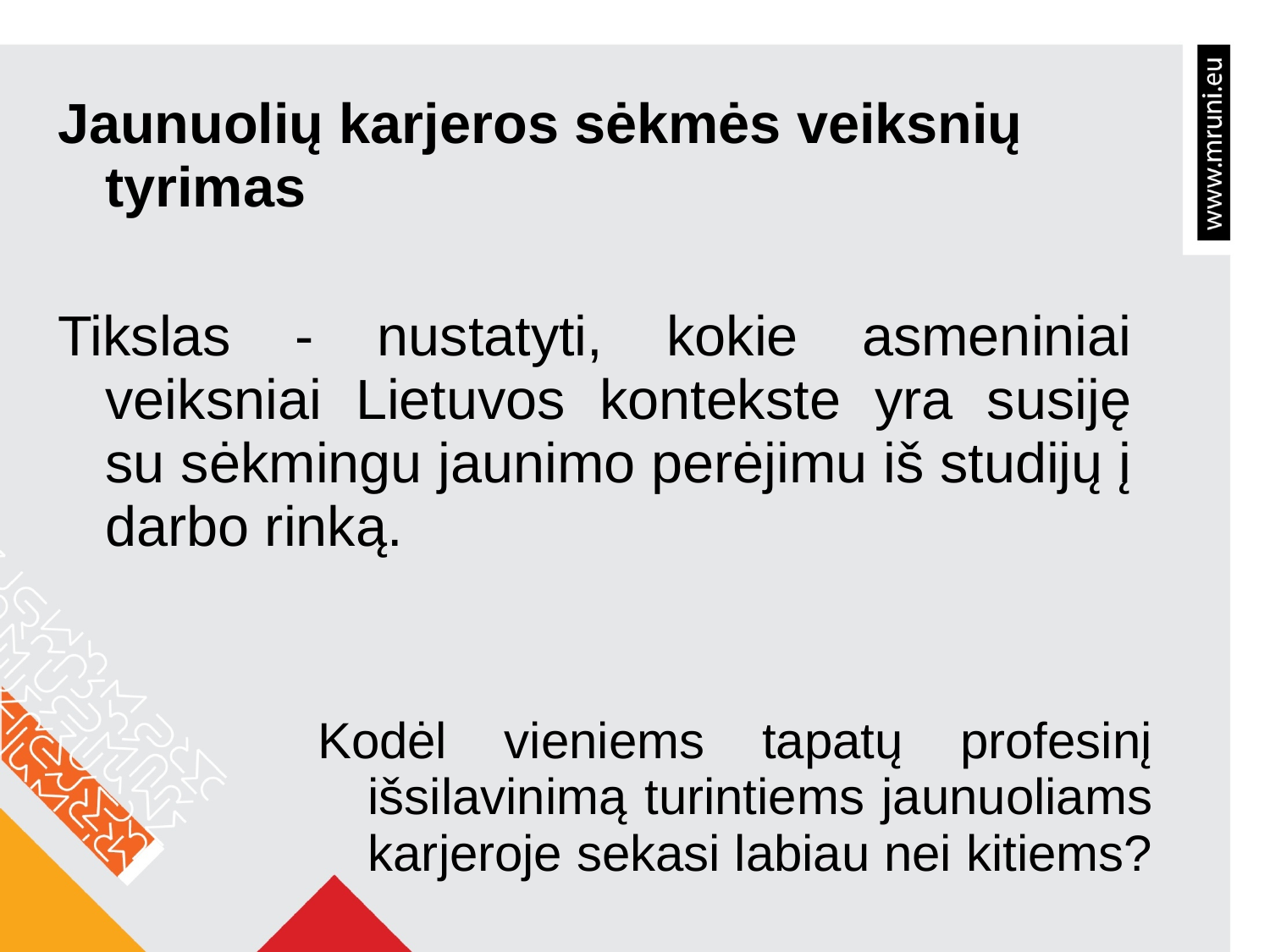

Jaunuolių karjeros sėkmės veiksnių tyrimas

Tikslas - nustatyti, kokie asmeniniai veiksniai Lietuvos kontekste yra susiję su sėkmingu jaunimo perėjimu iš studijų į darbo rinką.

Kodėl vieniems tapatų profesinį išsilavinimą turintiems jaunuoliams karjeroje sekasi labiau nei kitiems?